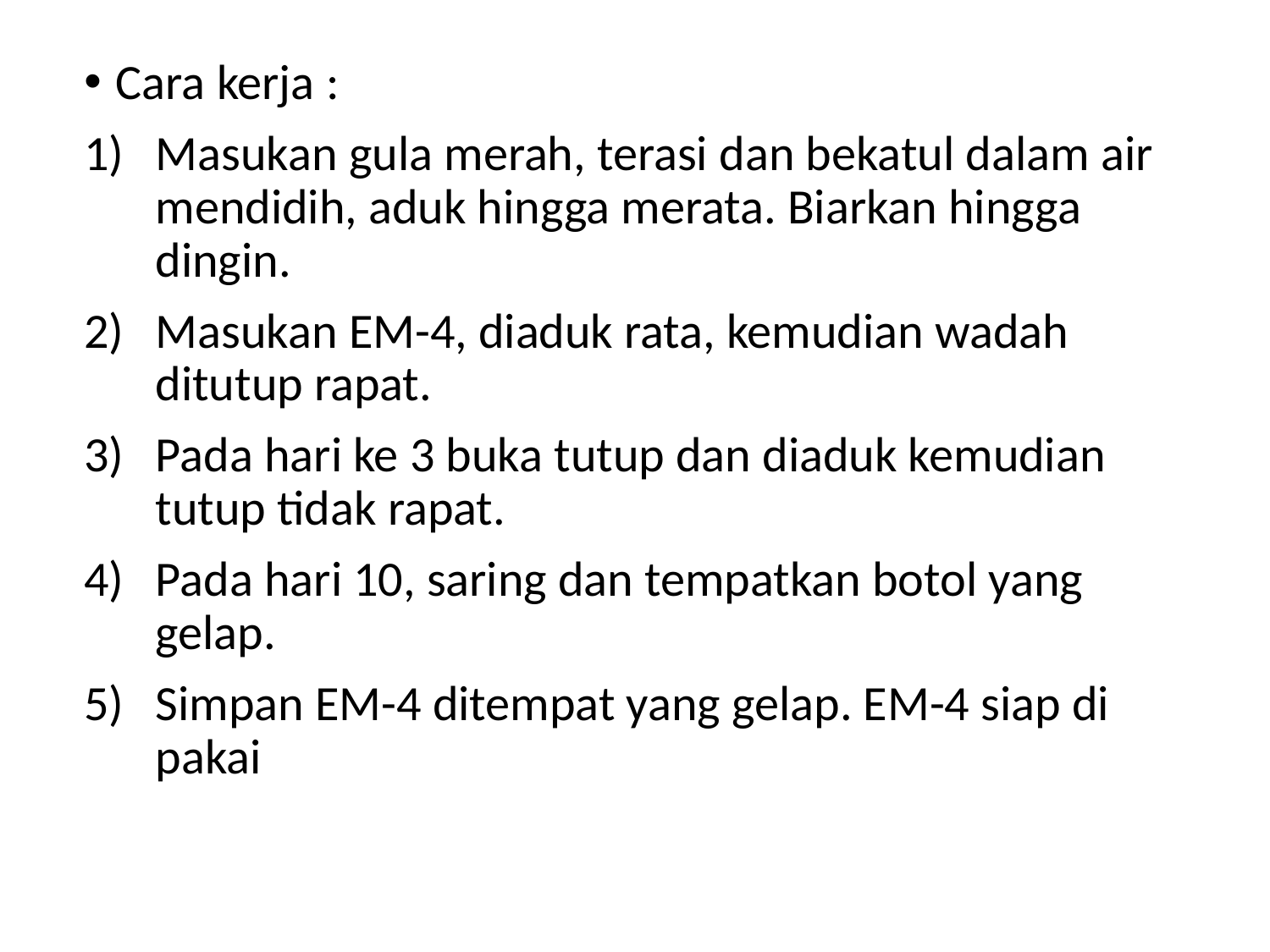

Cara kerja :
Masukan gula merah, terasi dan bekatul dalam air mendidih, aduk hingga merata. Biarkan hingga dingin.
Masukan EM-4, diaduk rata, kemudian wadah ditutup rapat.
Pada hari ke 3 buka tutup dan diaduk kemudian tutup tidak rapat.
Pada hari 10, saring dan tempatkan botol yang gelap.
Simpan EM-4 ditempat yang gelap. EM-4 siap di pakai